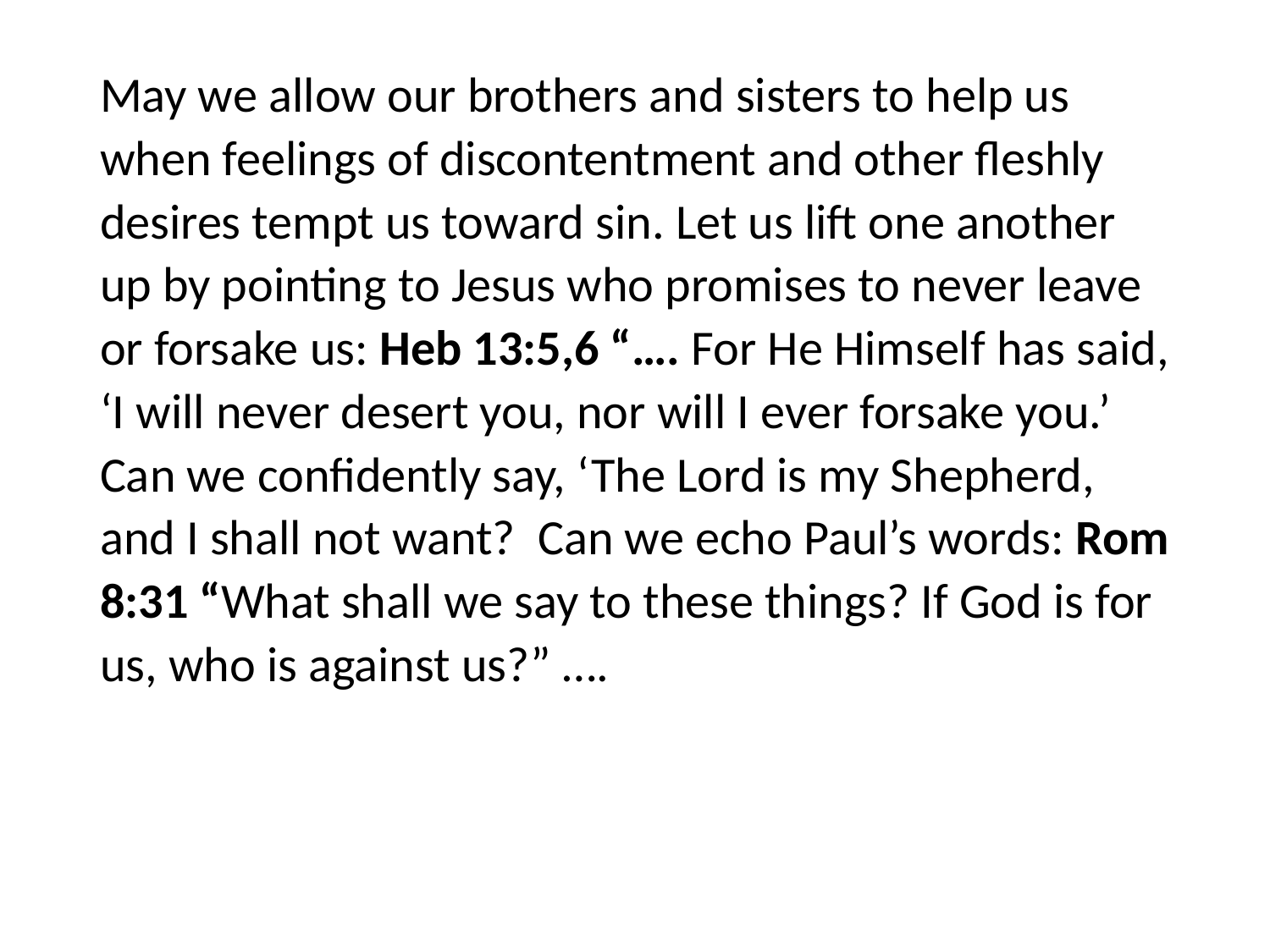

#
May we allow our brothers and sisters to help us when feelings of discontentment and other fleshly desires tempt us toward sin. Let us lift one another up by pointing to Jesus who promises to never leave or forsake us: Heb 13:5,6 “…. For He Himself has said, ‘I will never desert you, nor will I ever forsake you.’   Can we confidently say, ‘The Lord is my Shepherd, and I shall not want?  Can we echo Paul’s words: Rom 8:31 “What shall we say to these things? If God is for us, who is against us?” ….